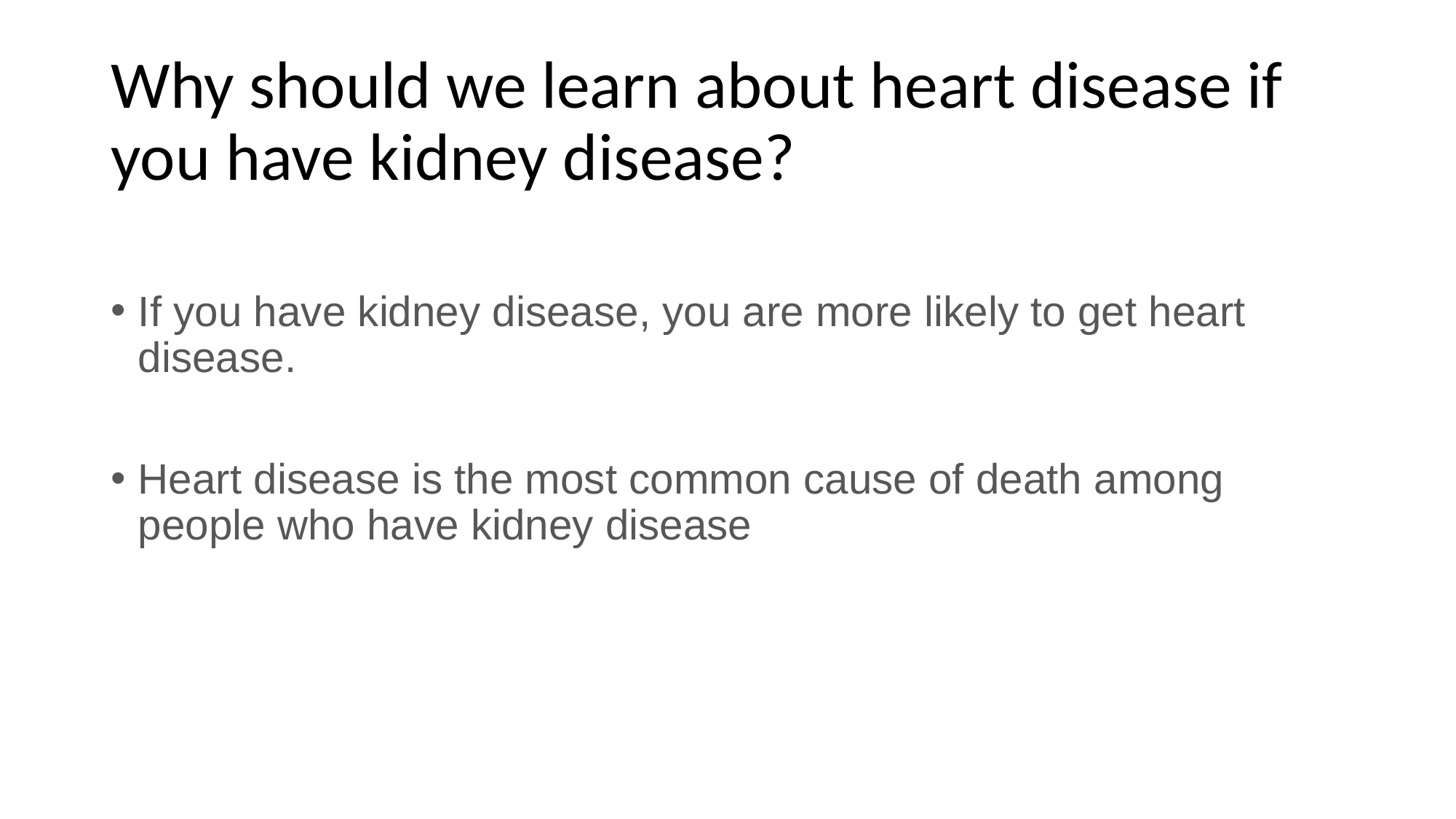

# Why should we learn about heart disease if you have kidney disease?

If you have kidney disease, you are more likely to get heart disease.

Heart disease is the most common cause of death among people who have kidney disease